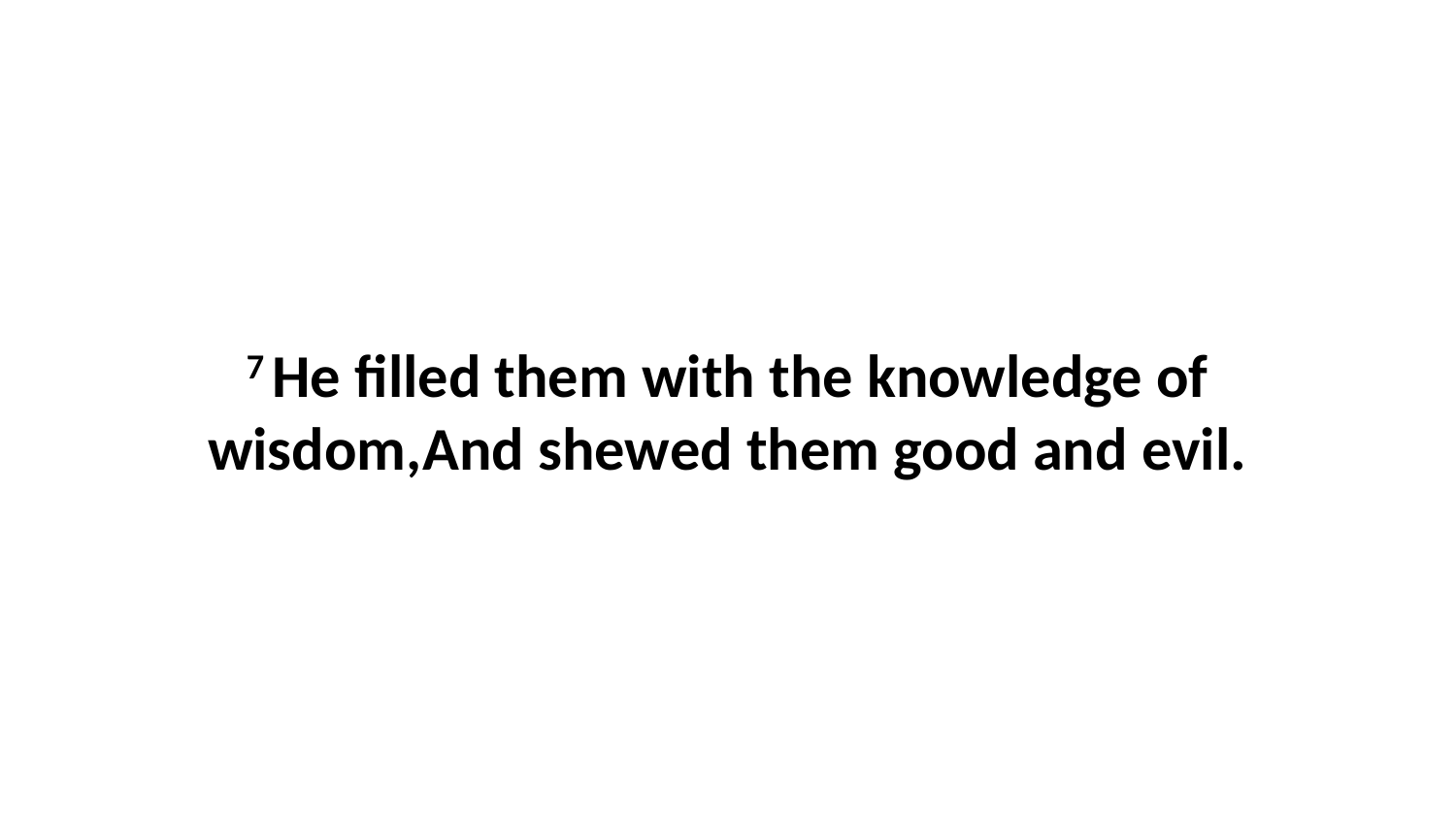

7 He filled them with the knowledge of wisdom,And shewed them good and evil.